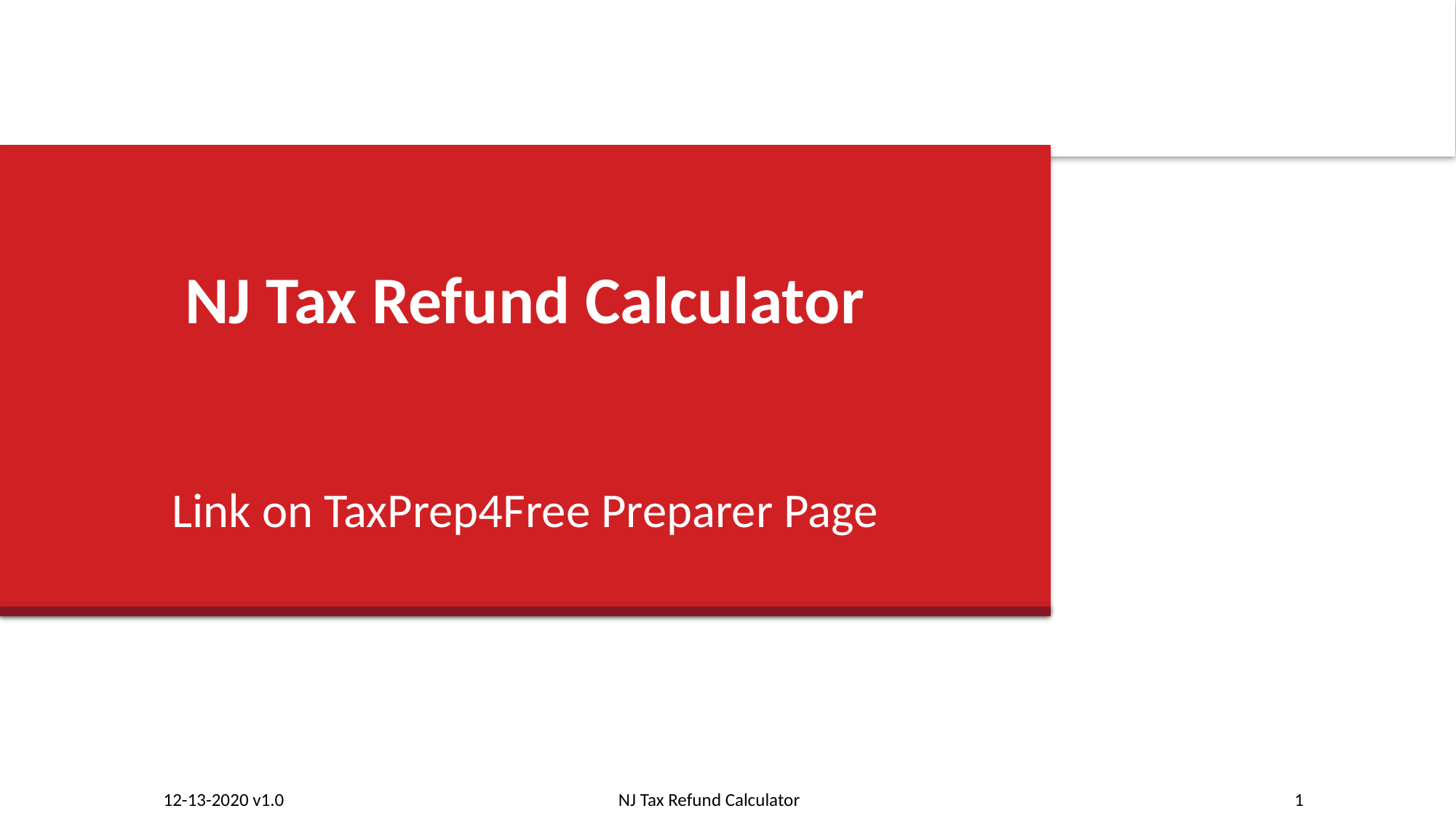

# NJ Tax Refund Calculator
Link on TaxPrep4Free Preparer Page
NJ Tax Refund Calculator
1
12-13-2020 v1.0